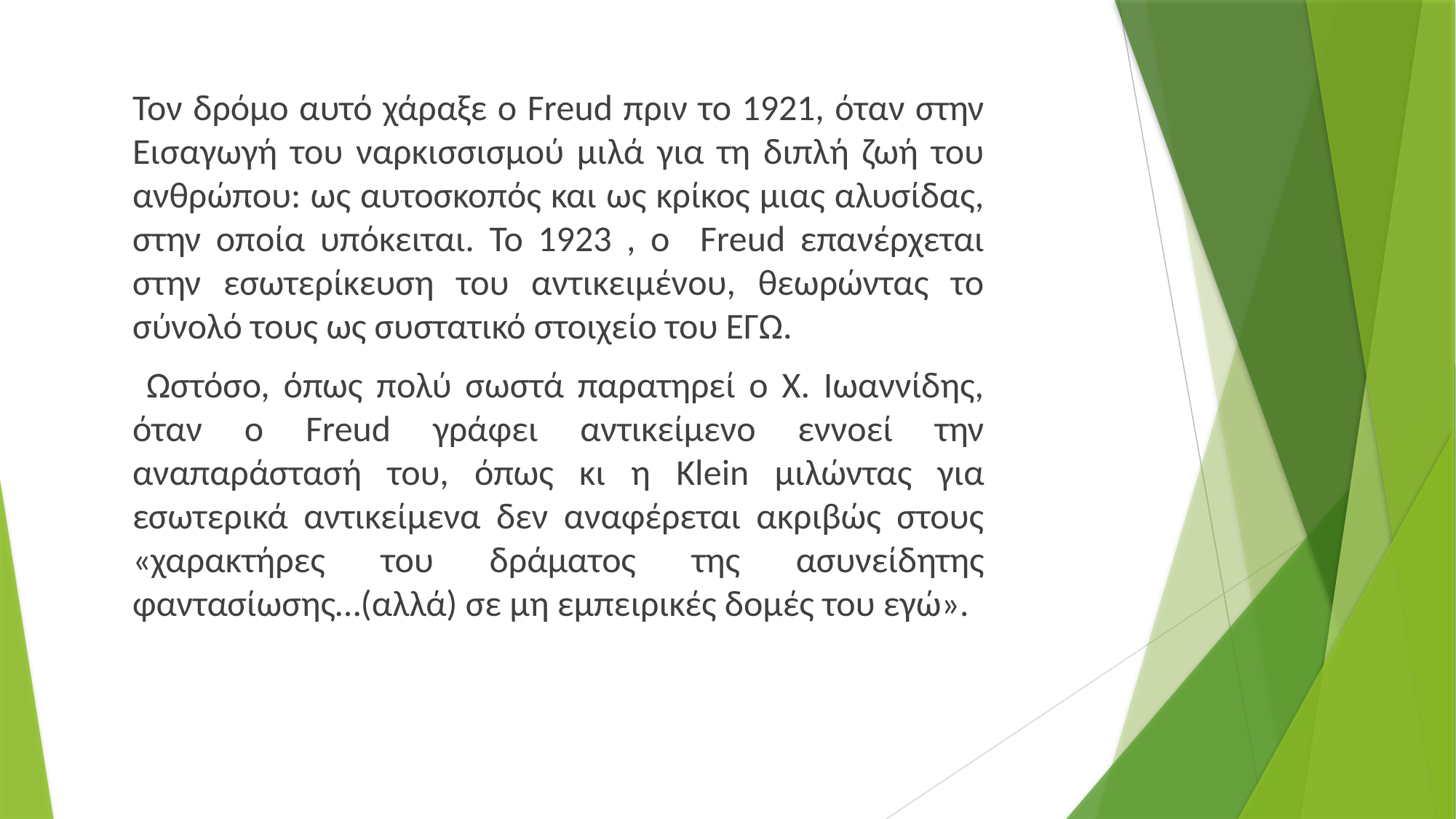

Τον δρόμο αυτό χάραξε ο Freud πριν το 1921, όταν στην Εισαγωγή του ναρκισσισμού μιλά για τη διπλή ζωή του ανθρώπου: ως αυτοσκοπός και ως κρίκος μιας αλυσίδας, στην οποία υπόκειται. Το 1923 , ο  Freud επανέρχεται στην εσωτερίκευση του αντικειμένου, θεωρώντας το σύνολό τους ως συστατικό στοιχείο του ΕΓΩ.
 Ωστόσο, όπως πολύ σωστά παρατηρεί ο Χ. Ιωαννίδης, όταν ο Freud γράφει αντικείμενο εννοεί την αναπαράστασή του, όπως κι η Klein μιλώντας για εσωτερικά αντικείμενα δεν αναφέρεται ακριβώς στους «χαρακτήρες του δράματος της ασυνείδητης φαντασίωσης…(αλλά) σε μη εμπειρικές δομές του εγώ».